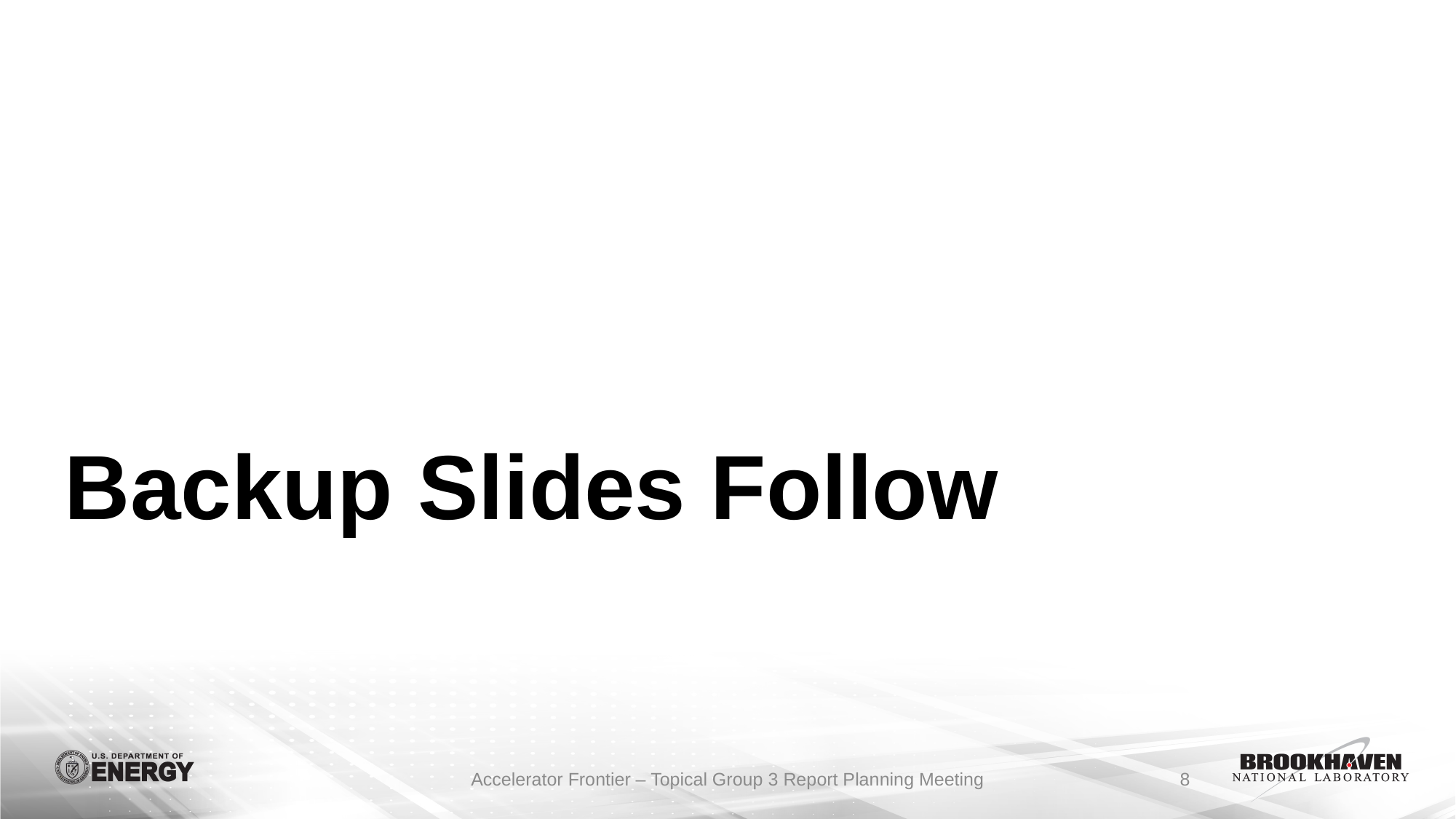

# Backup Slides Follow

Accelerator Frontier – Topical Group 3 Report Planning Meeting
8